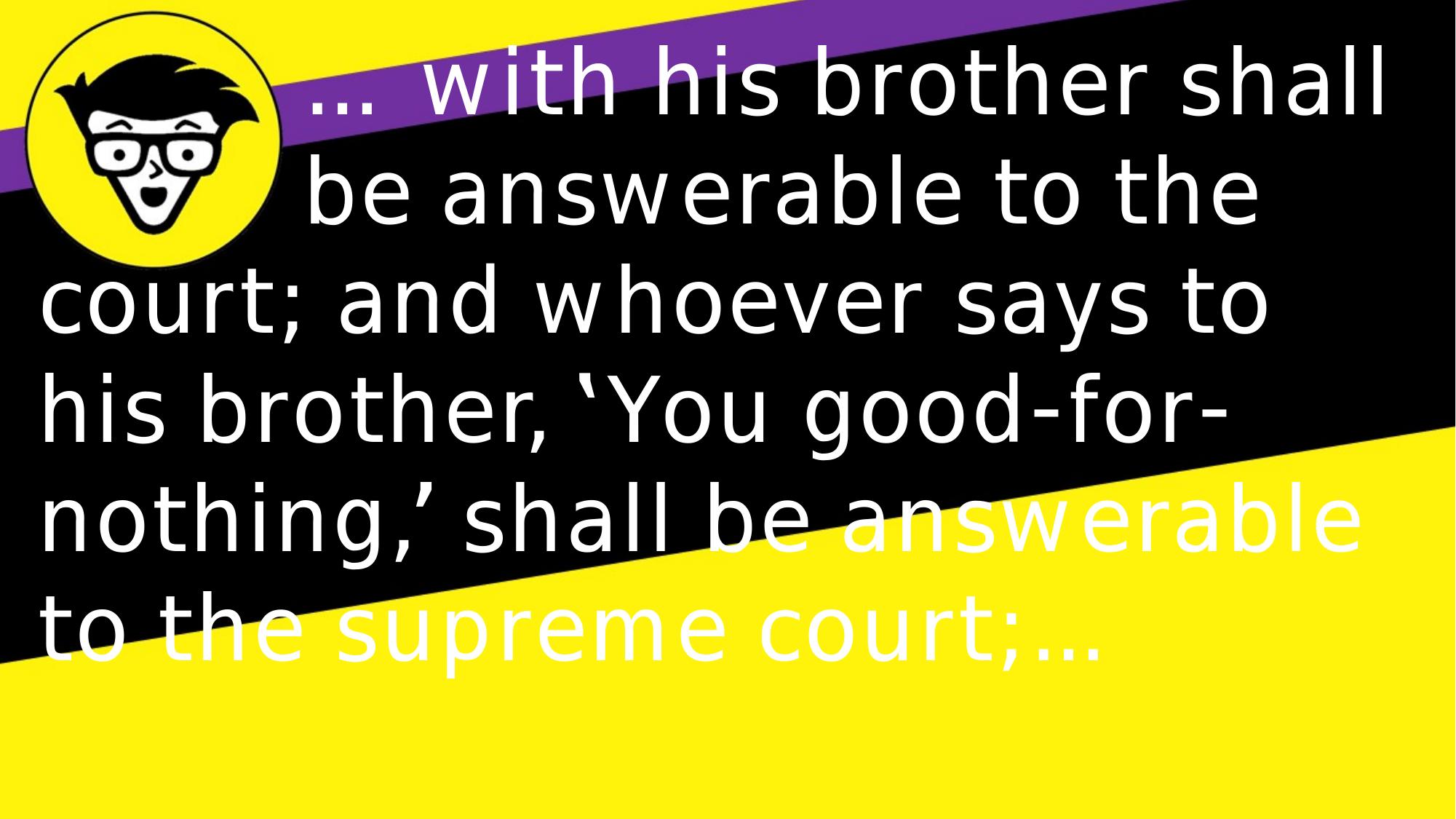

… with his brother shall
          be answerable to the court; and whoever says to
his brother, ‘You good-for-nothing,’ shall be answerable to the supreme court;…